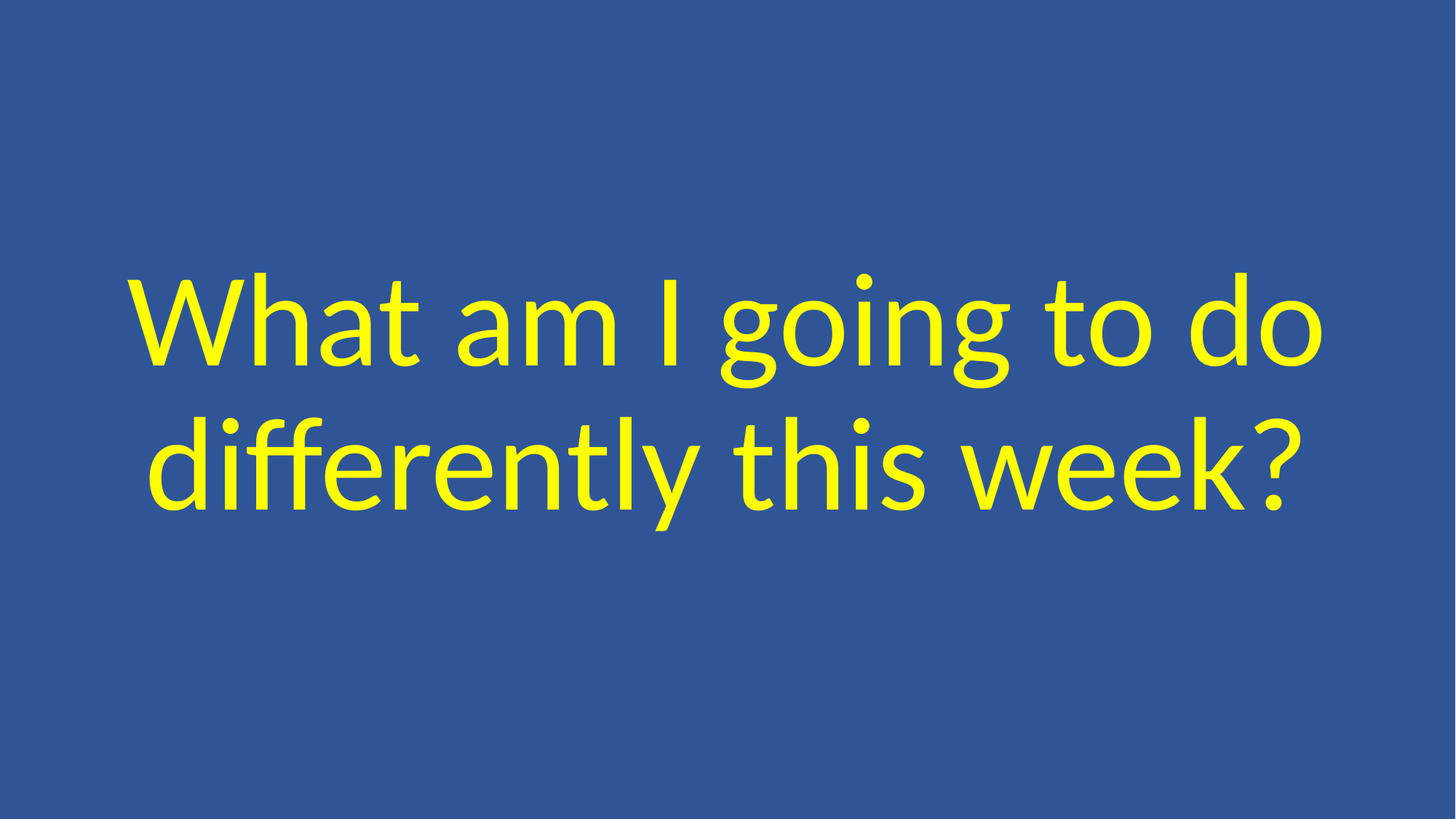

# What am I going to do differently this week?